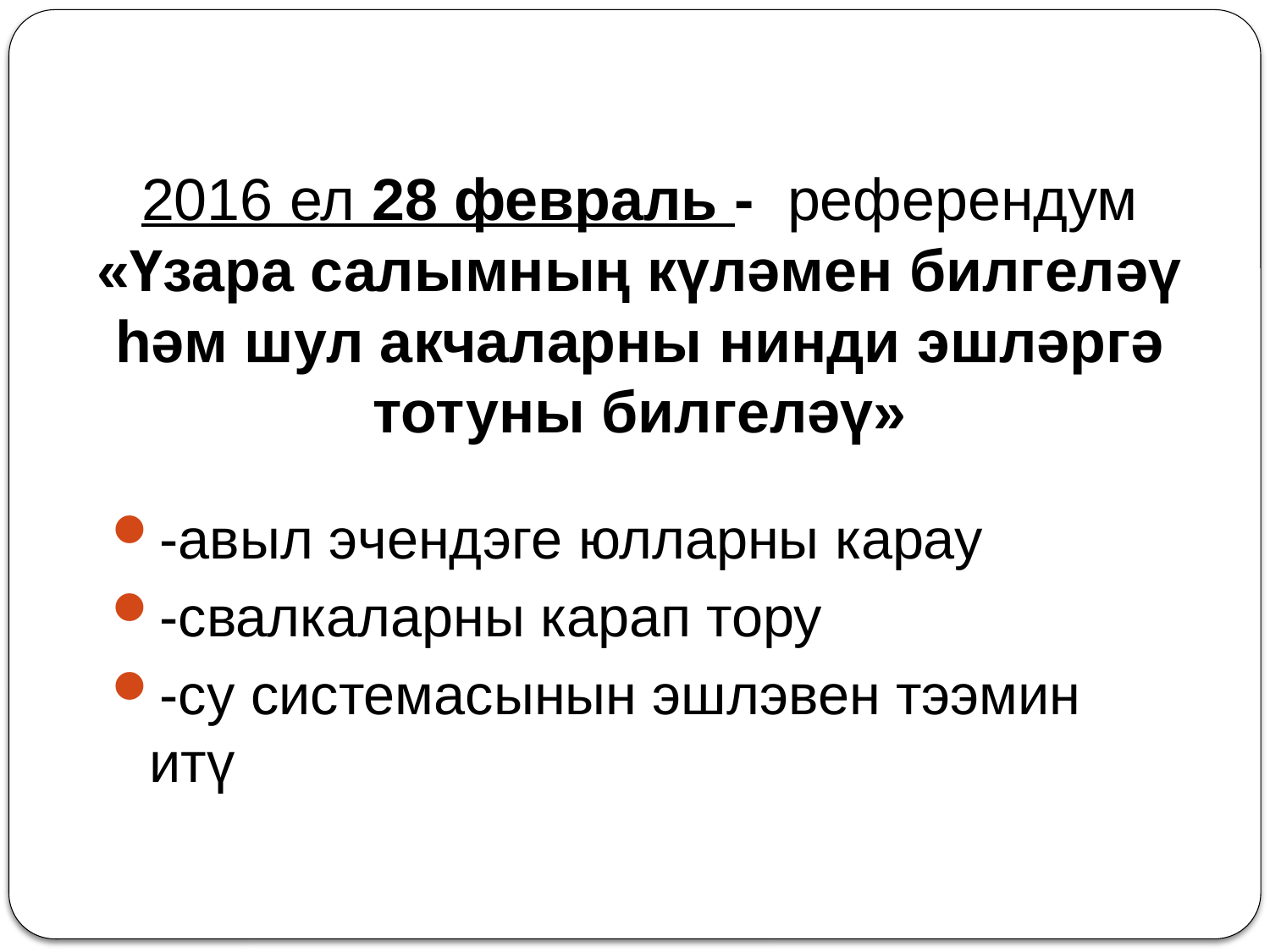

# 2016 ел 28 февраль -  референдум «Үзара салымның күләмен билгеләү һәм шул акчаларны нинди эшләргә тотуны билгеләү»
-авыл эчендэге юлларны карау
-свалкаларны карап тору
-су системасынын эшлэвен тээмин итү